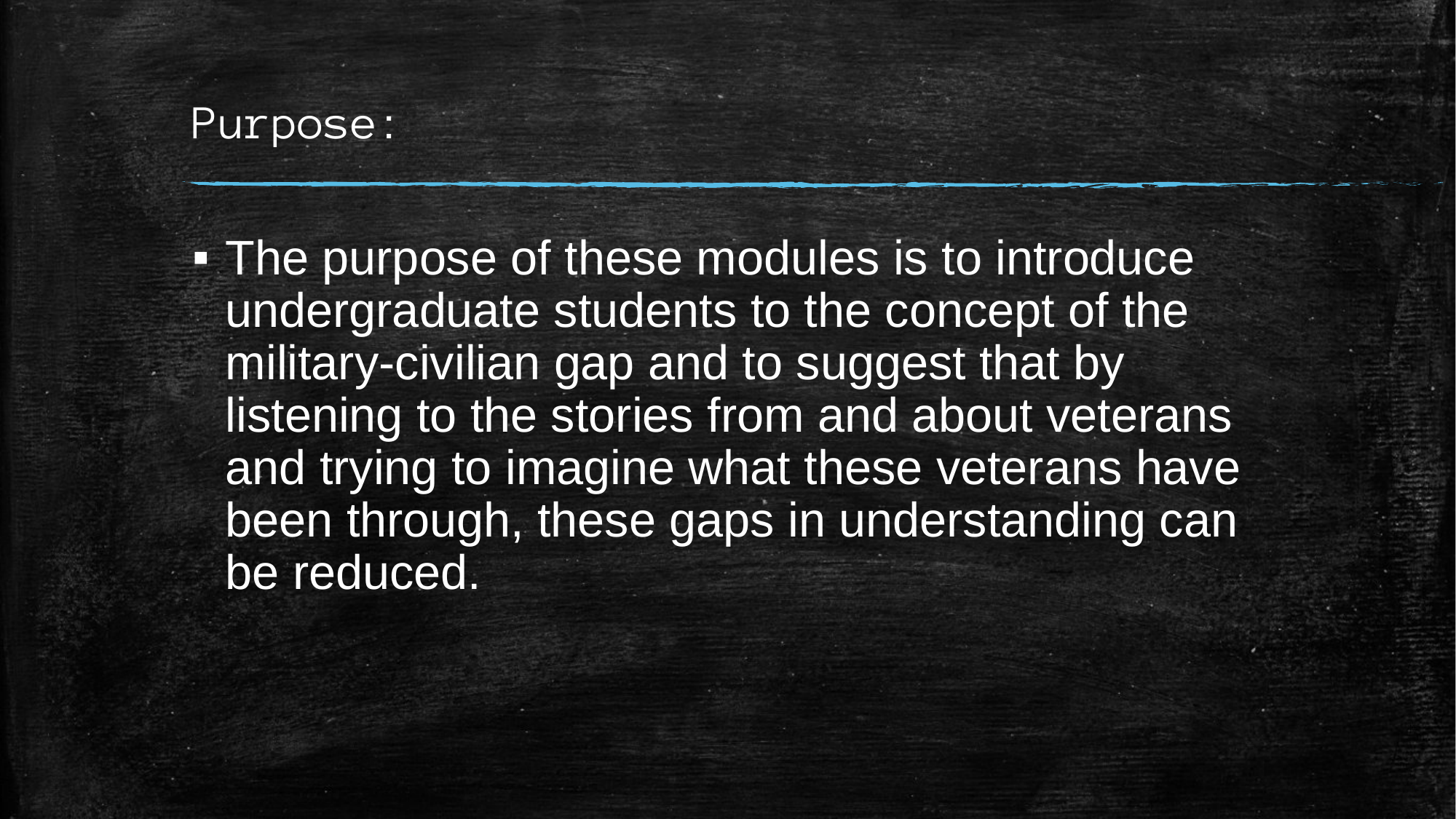

# Purpose:
The purpose of these modules is to introduce undergraduate students to the concept of the military-civilian gap and to suggest that by listening to the stories from and about veterans and trying to imagine what these veterans have been through, these gaps in understanding can be reduced.